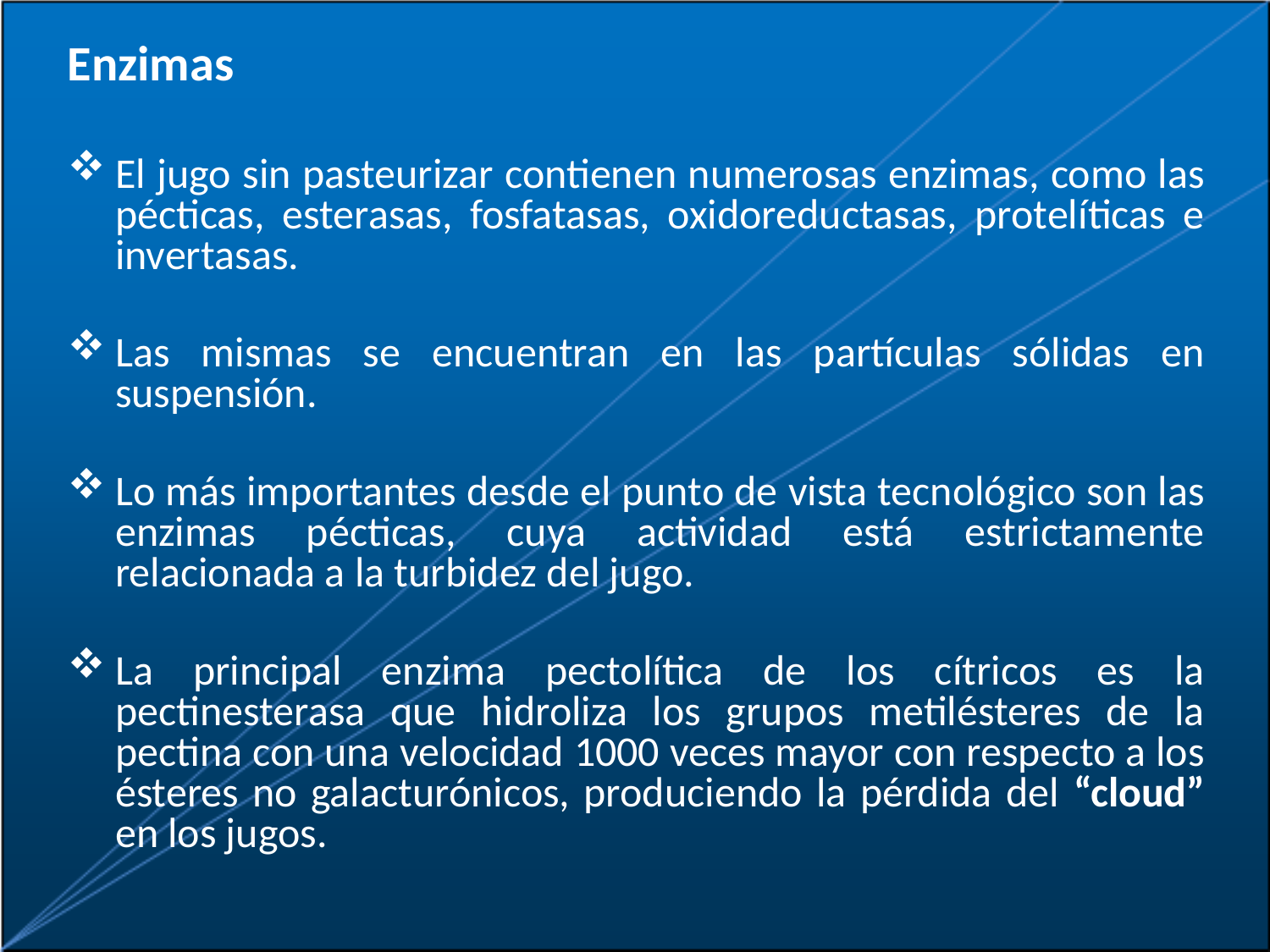

Enzimas

El jugo sin pasteurizar contienen numerosas enzimas, como las pécticas, esterasas, fosfatasas, oxidoreductasas, protelíticas e invertasas.

Las mismas se encuentran en las partículas sólidas en suspensión.

Lo más importantes desde el punto de vista tecnológico son las enzimas pécticas, cuya actividad está estrictamente relacionada a la turbidez del jugo.

La principal enzima pectolítica de los cítricos es la pectinesterasa que hidroliza los grupos metilésteres de la pectina con una velocidad 1000 veces mayor con respecto a los ésteres no galacturónicos, produciendo la pérdida del “cloud” en los jugos.